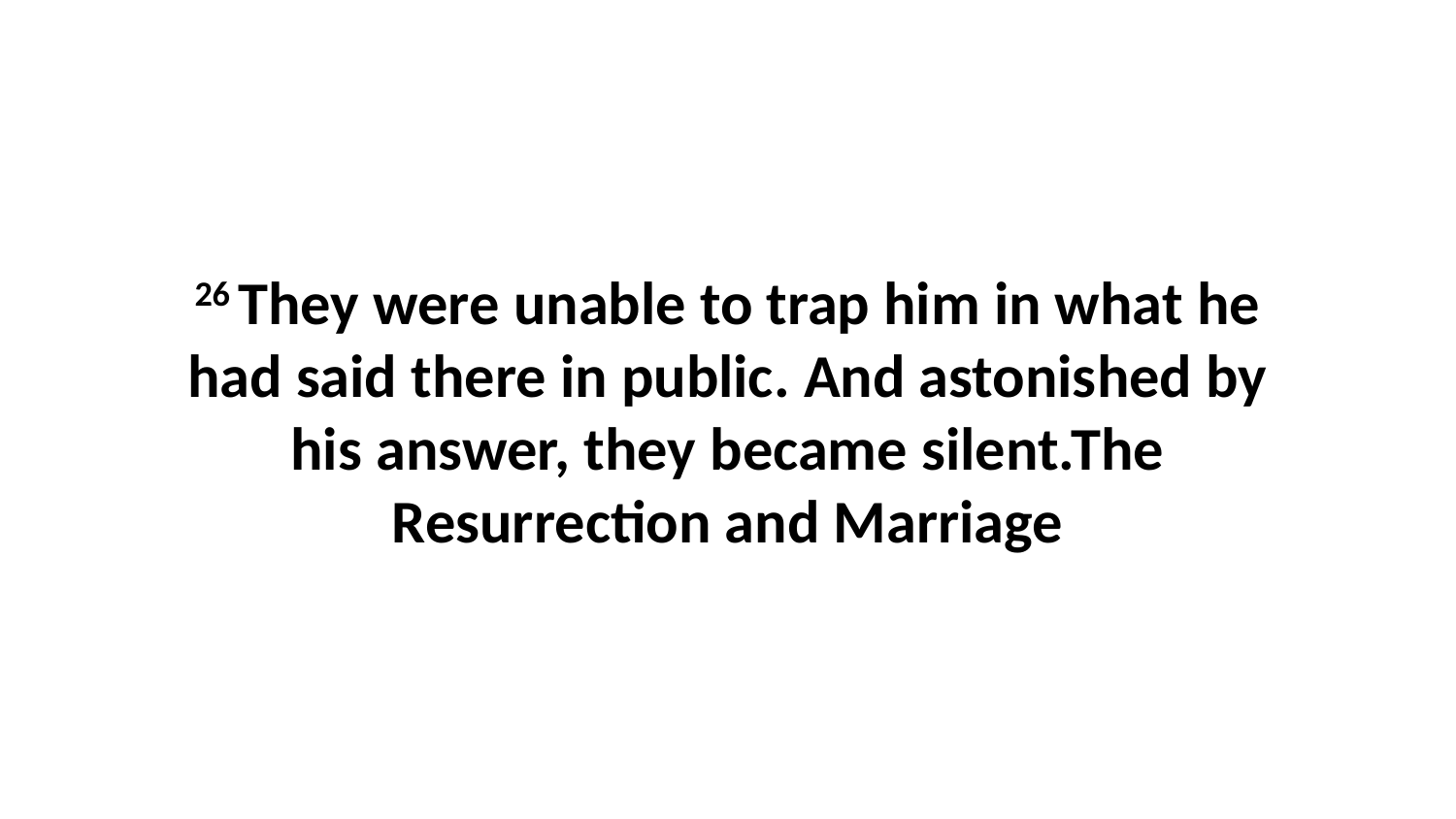

26 They were unable to trap him in what he had said there in public. And astonished by his answer, they became silent.The Resurrection and Marriage